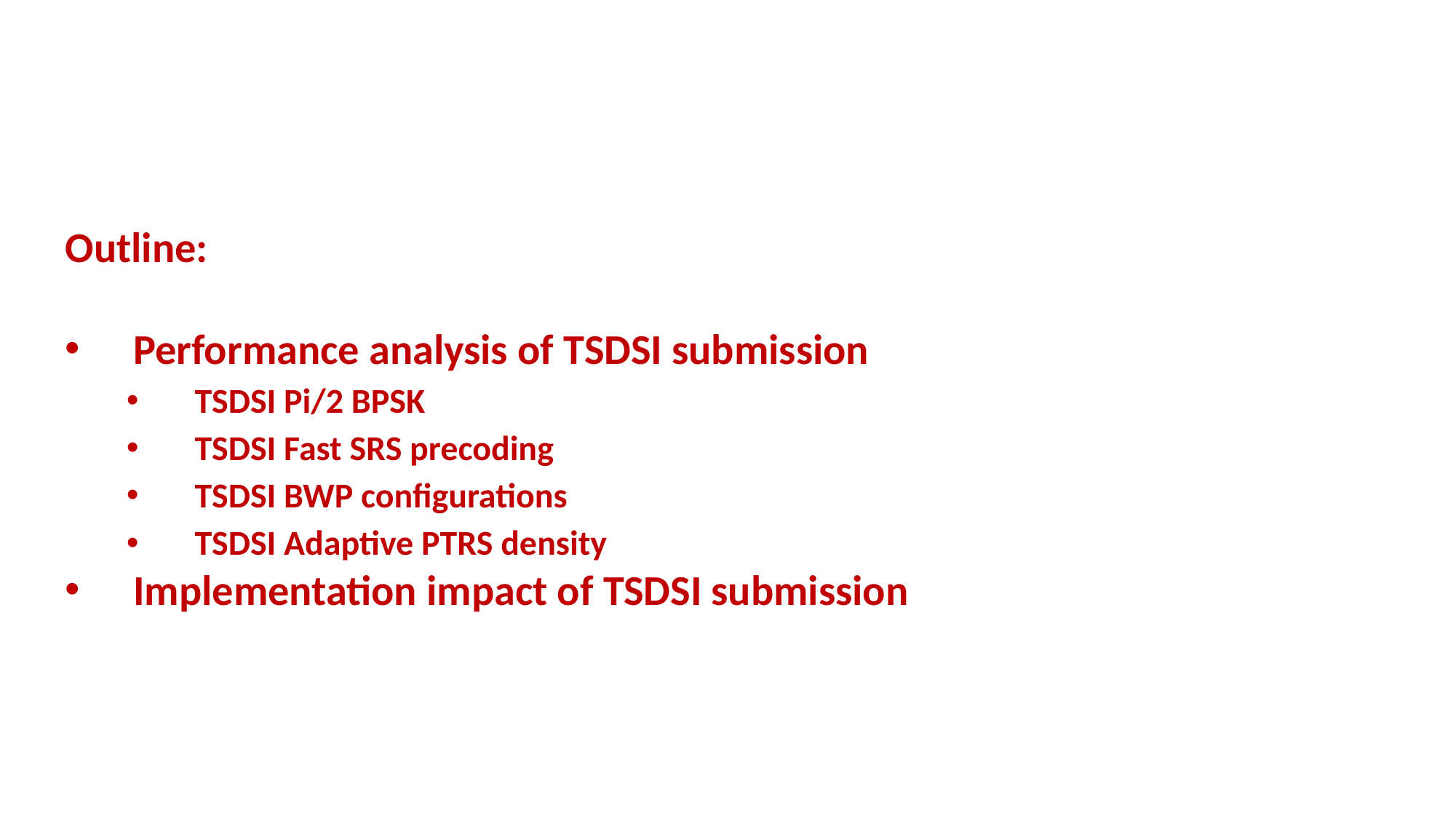

Outline:

Performance analysis of TSDSI submission
TSDSI Pi/2 BPSK
TSDSI Fast SRS precoding
TSDSI BWP configurations
TSDSI Adaptive PTRS density
Implementation impact of TSDSI submission